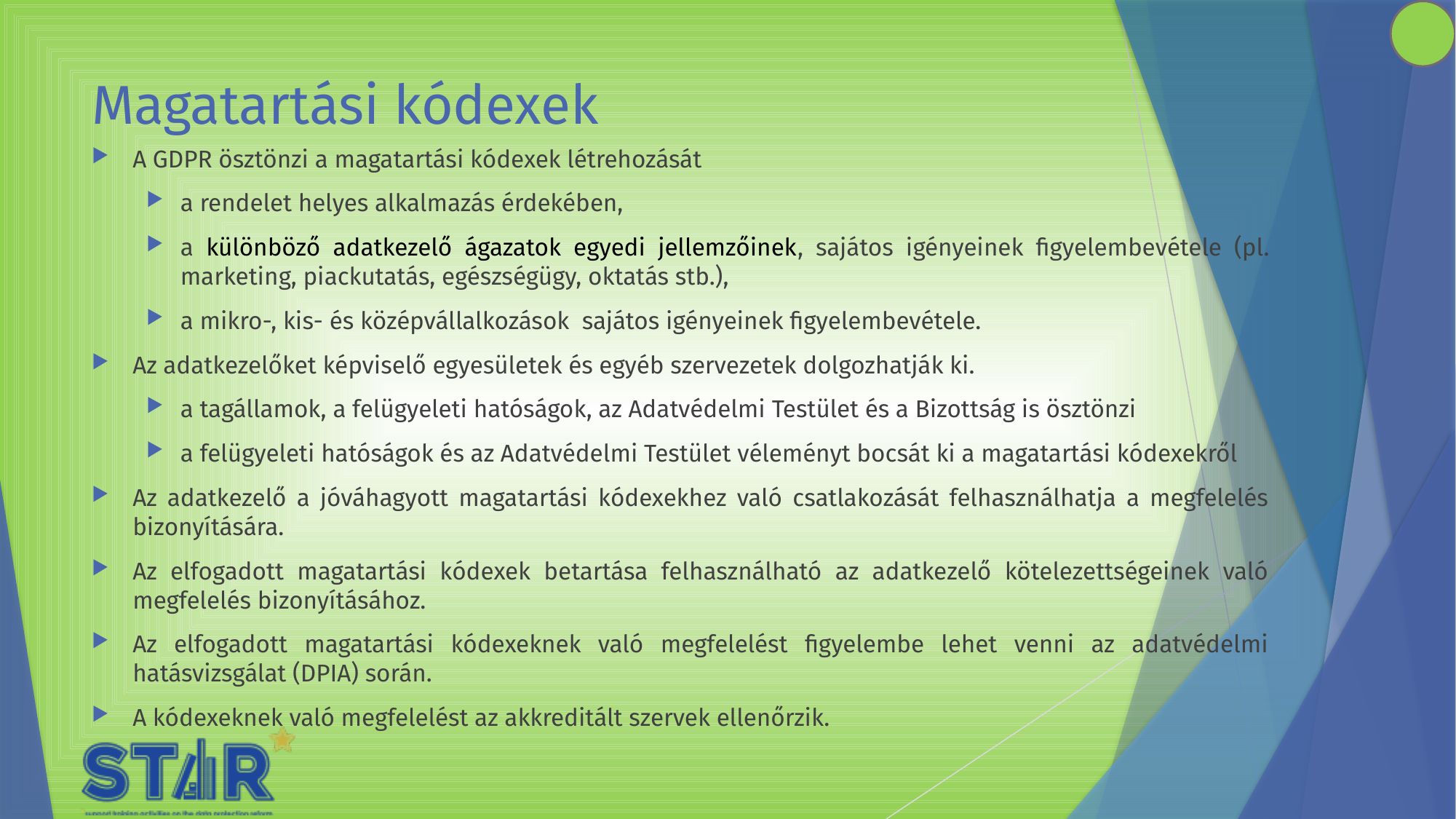

# Magatartási kódexek
A GDPR ösztönzi a magatartási kódexek létrehozását
a rendelet helyes alkalmazás érdekében,
a különböző adatkezelő ágazatok egyedi jellemzőinek, sajátos igényeinek figyelembevétele (pl. marketing, piackutatás, egészségügy, oktatás stb.),
a mikro-, kis- és középvállalkozások  sajátos igényeinek figyelembevétele.
Az adatkezelőket képviselő egyesületek és egyéb szervezetek dolgozhatják ki.
a tagállamok, a felügyeleti hatóságok, az Adatvédelmi Testület és a Bizottság is ösztönzi
a felügyeleti hatóságok és az Adatvédelmi Testület véleményt bocsát ki a magatartási kódexekről
Az adatkezelő a jóváhagyott magatartási kódexekhez való csatlakozását felhasználhatja a megfelelés bizonyítására.
Az elfogadott magatartási kódexek betartása felhasználható az adatkezelő kötelezettségeinek való megfelelés bizonyításához.
Az elfogadott magatartási kódexeknek való megfelelést figyelembe lehet venni az adatvédelmi hatásvizsgálat (DPIA) során.
A kódexeknek való megfelelést az akkreditált szervek ellenőrzik.